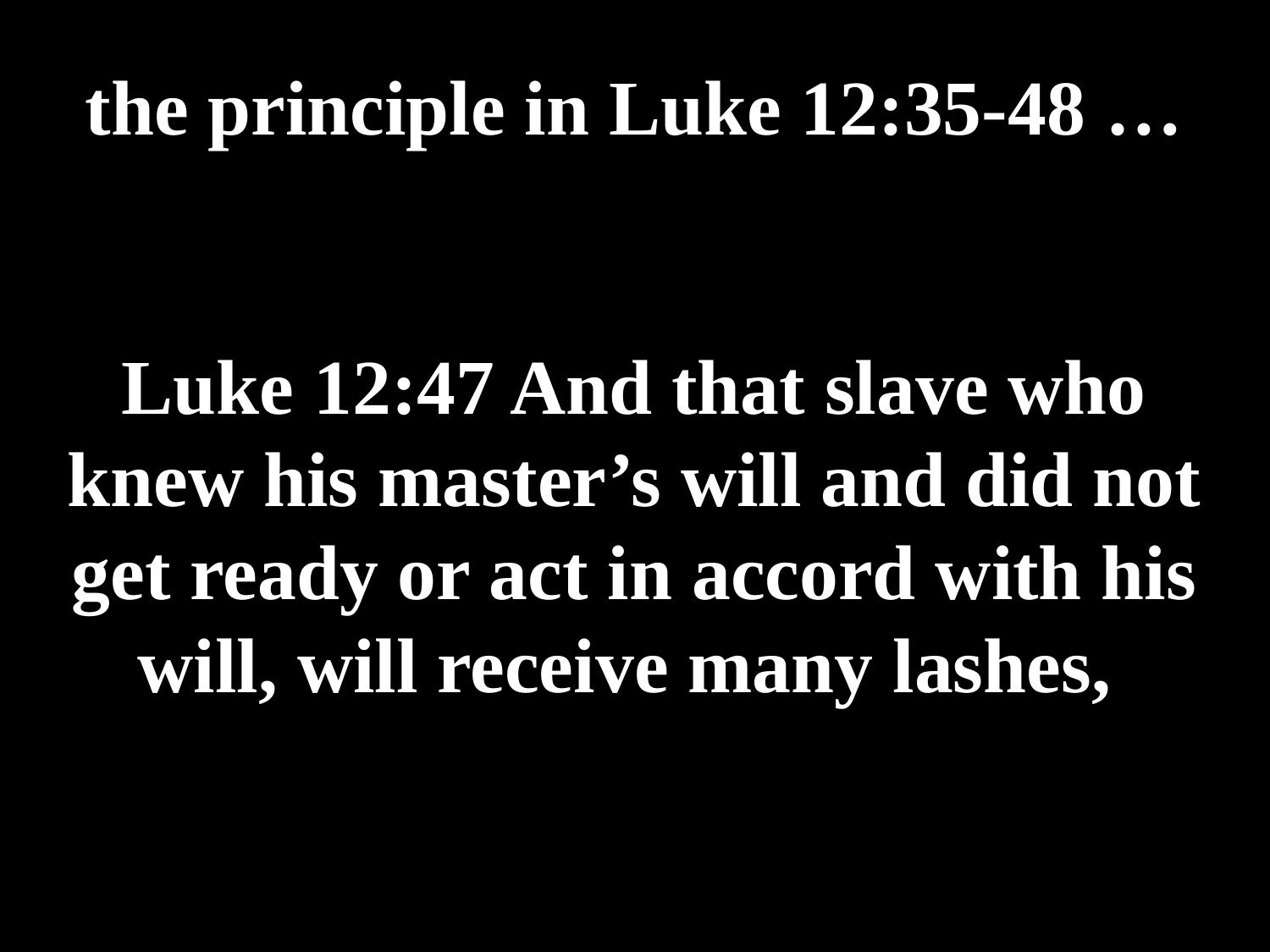

# the principle in Luke 12:35-48 … Luke 12:47 And that slave who knew his master’s will and did not get ready or act in accord with his will, will receive many lashes,